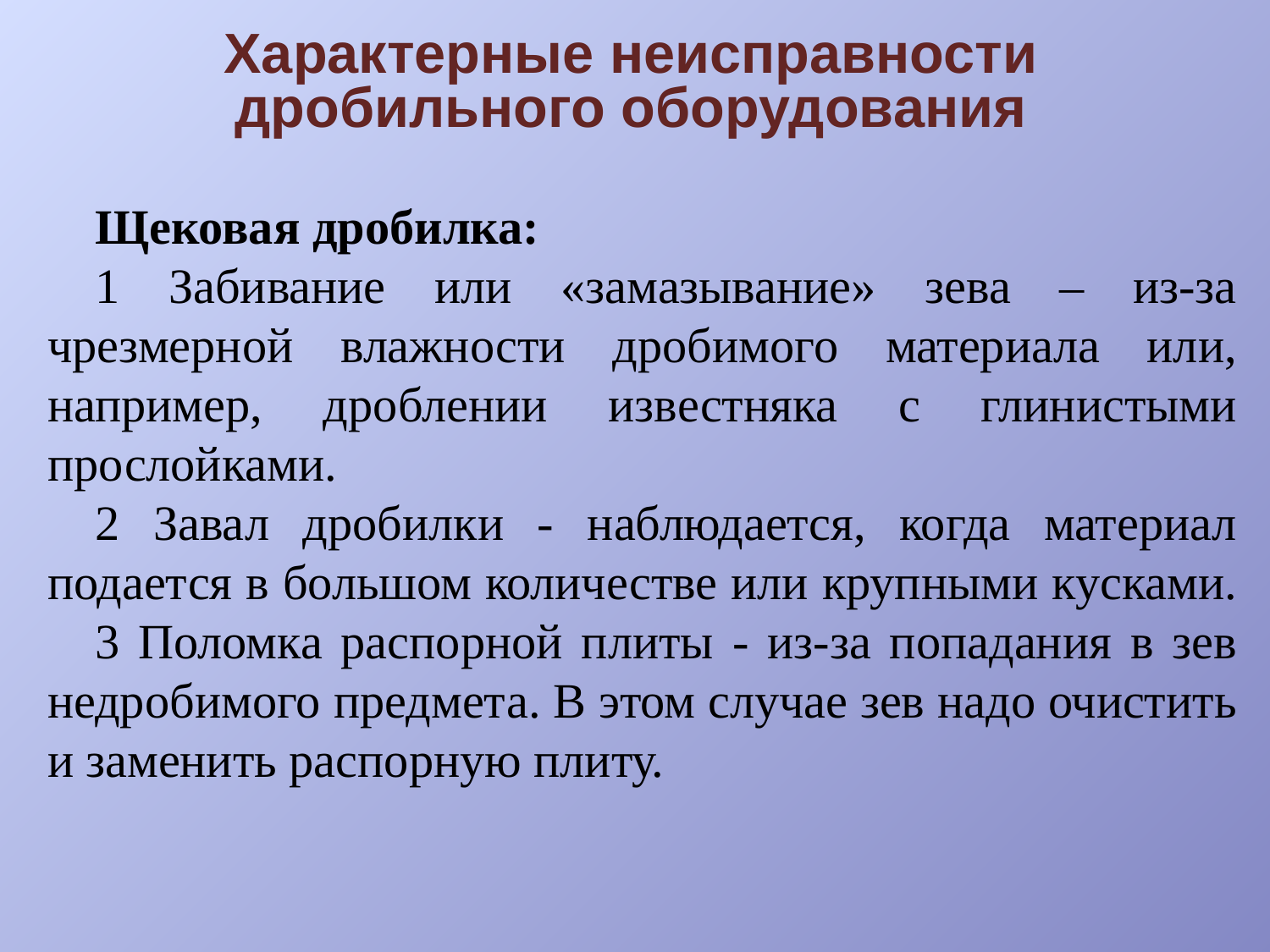

# Характерные неисправности дробильного оборудования
Щековая дробилка:
1 Забивание или «замазывание» зева – из-за чрезмерной влажности дробимого материала или, например, дроблении известняка с глинистыми прослойками.
2 Завал дробилки - наблюдается, когда материал подается в большом количестве или крупными кусками.
3 Поломка распорной плиты - из-за попадания в зев недробимого предмета. В этом случае зев надо очистить и заменить распорную плиту.